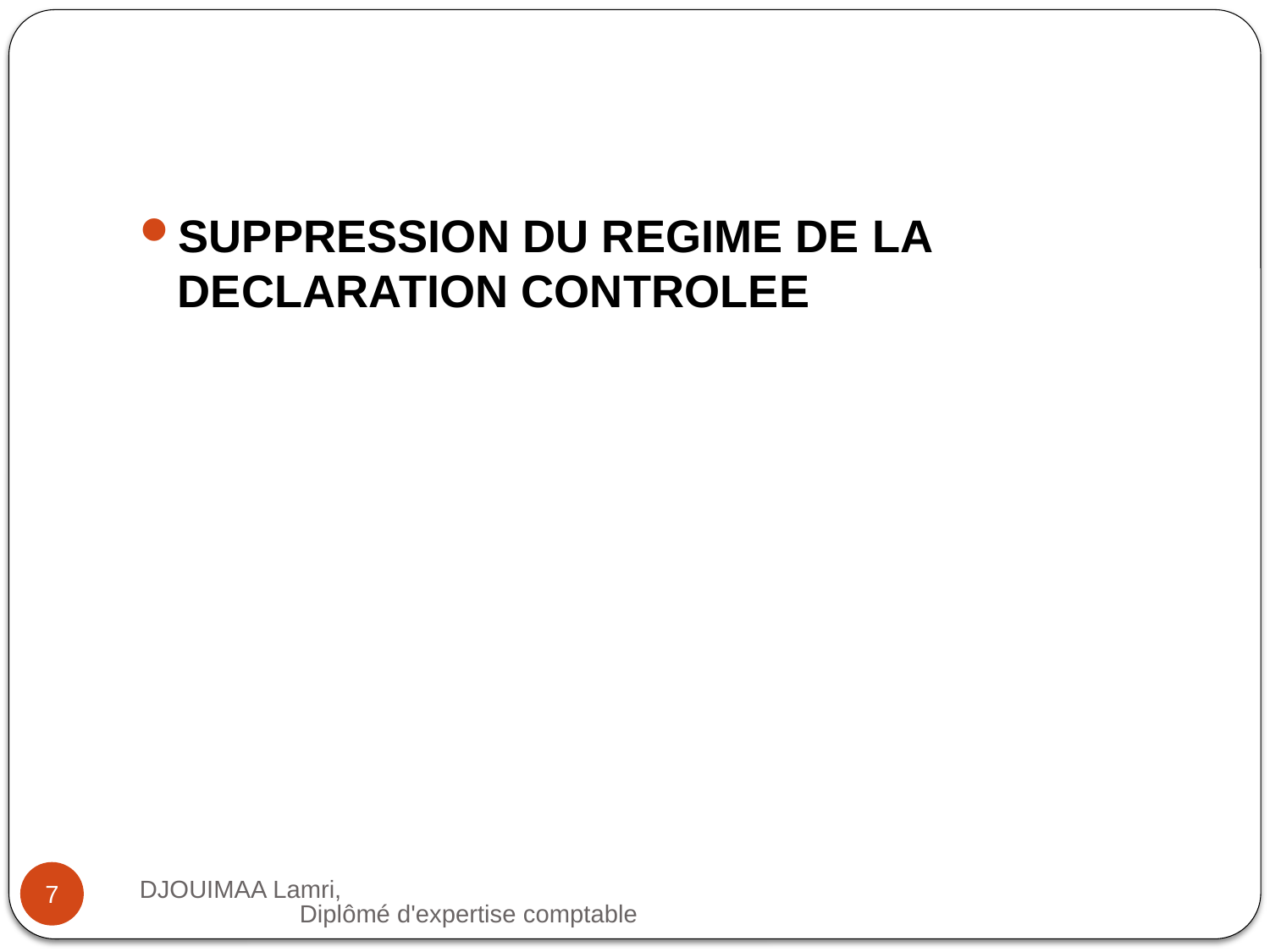

#
SUPPRESSION DU REGIME DE LA DECLARATION CONTROLEE
DJOUIMAA Lamri,                                                                     Diplômé d'expertise comptable
7